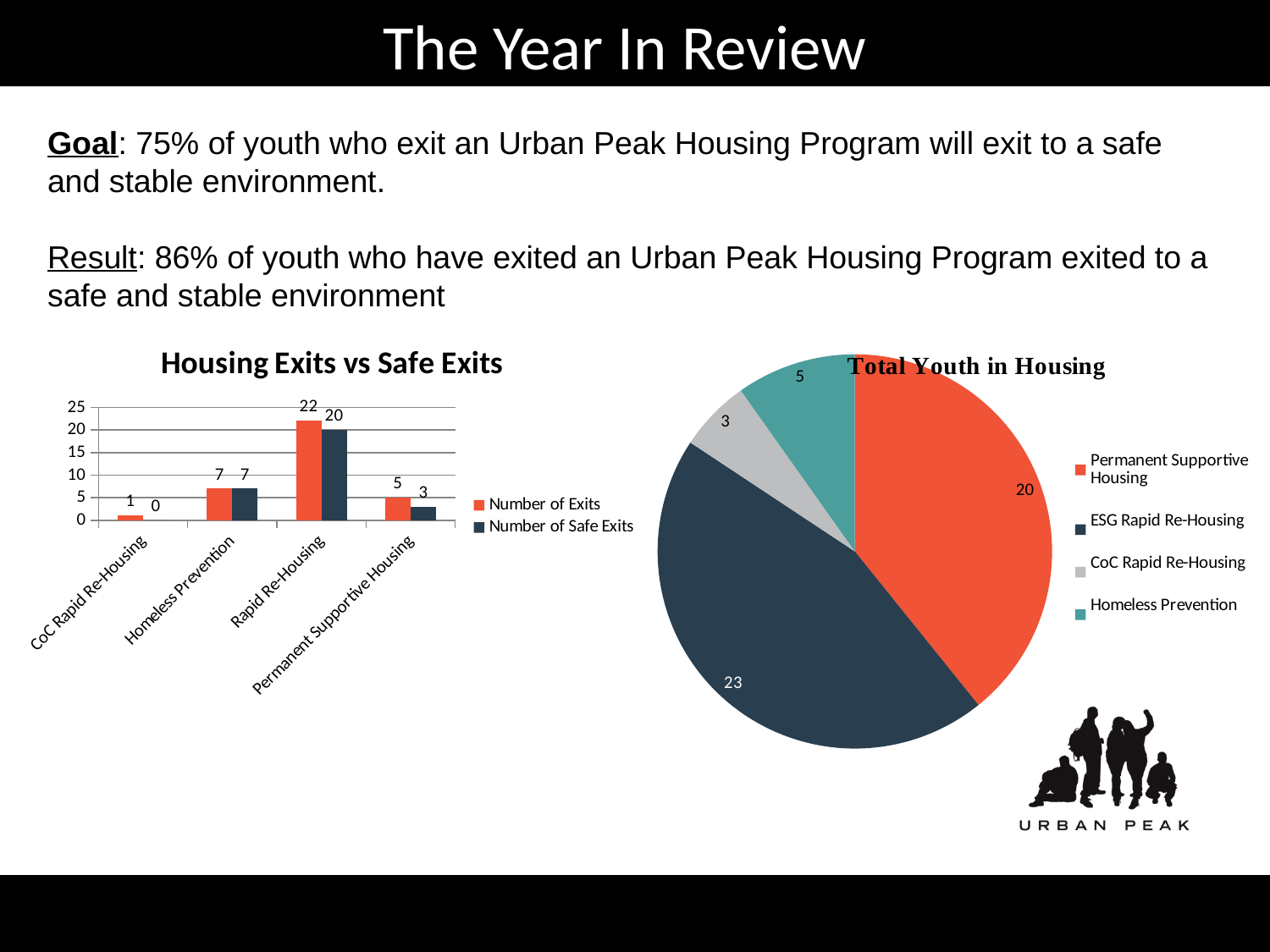

# The Year In Review
Goal: 75% of youth who exit an Urban Peak Housing Program will exit to a safe and stable environment.

Result: 86% of youth who have exited an Urban Peak Housing Program exited to a safe and stable environment

### Chart: Housing Exits vs Safe Exits

| Category | Number of Exits | Number of Safe Exits |
|---|---|---|
| CoC Rapid Re-Housing | 1.0 | 0.0 |
| Homeless Prevention | 7.0 | 7.0 |
| Rapid Re-Housing | 22.0 | 20.0 |
| Permanent Supportive Housing | 5.0 | 3.0 |

### Chart

| Category |  |
|---|---|
| Permanent Supportive Housing | 20.0 |
| ESG Rapid Re-Housing | 23.0 |
| CoC Rapid Re-Housing | 3.0 |
| Homeless Prevention | 5.0 |